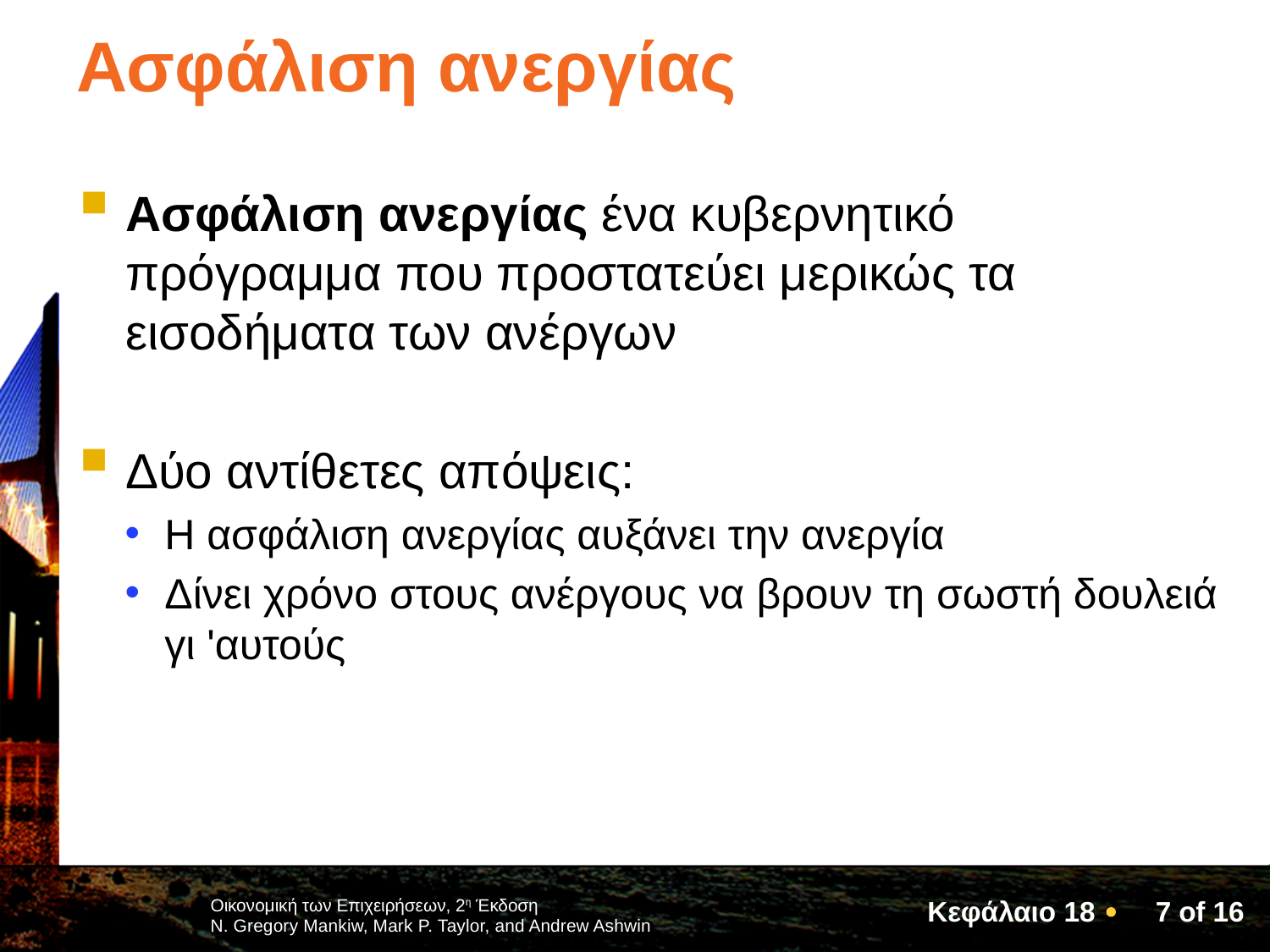

# Ασφάλιση ανεργίας
Ασφάλιση ανεργίας ένα κυβερνητικό πρόγραμμα που προστατεύει μερικώς τα εισοδήματα των ανέργων

Δύο αντίθετες απόψεις:
Η ασφάλιση ανεργίας αυξάνει την ανεργία
Δίνει χρόνο στους ανέργους να βρουν τη σωστή δουλειά γι 'αυτούς